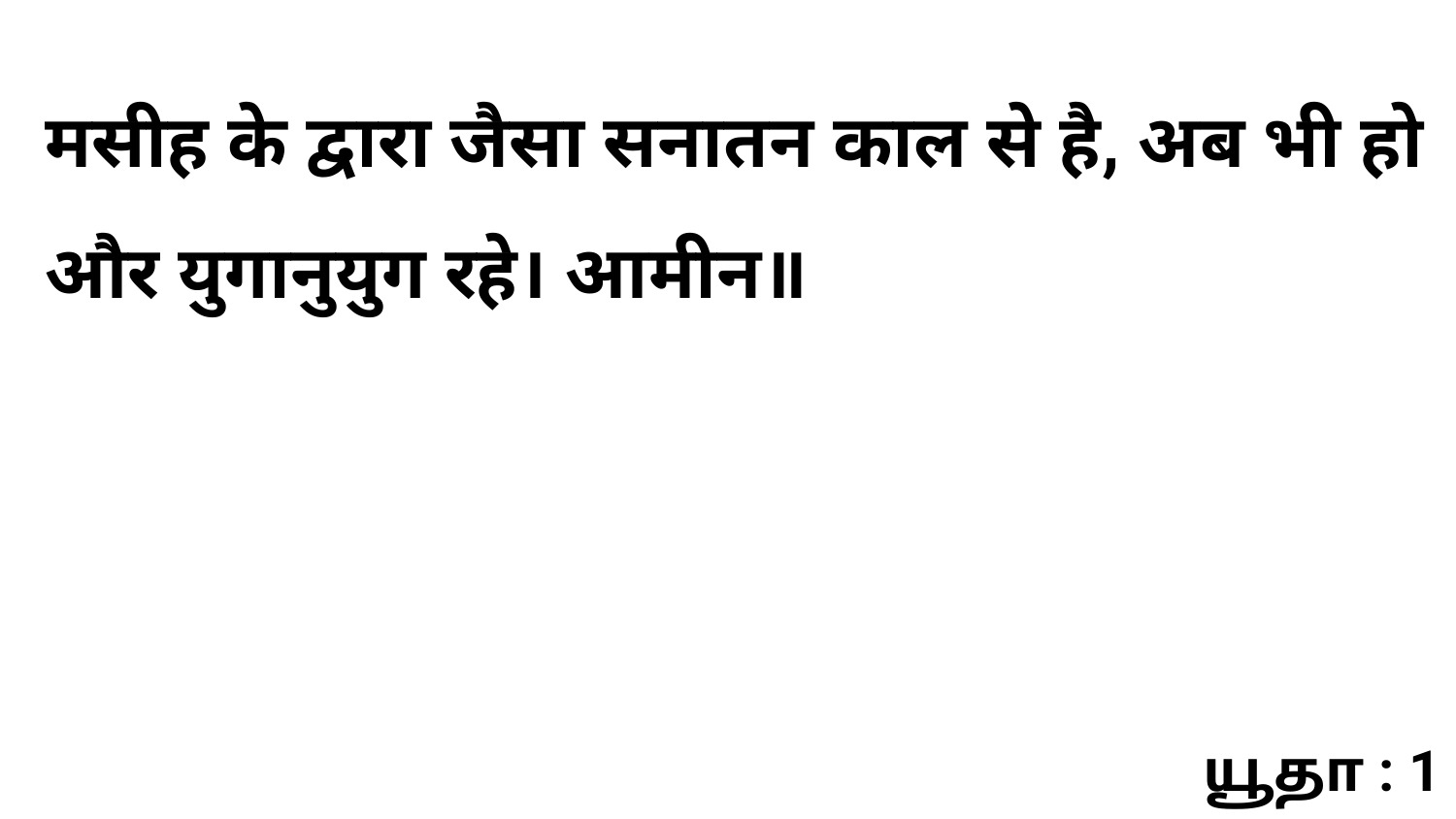

मसीह के द्वारा जैसा सनातन काल से है, अब भी हो और युगानुयुग रहे। आमीन॥
யூதா : 1